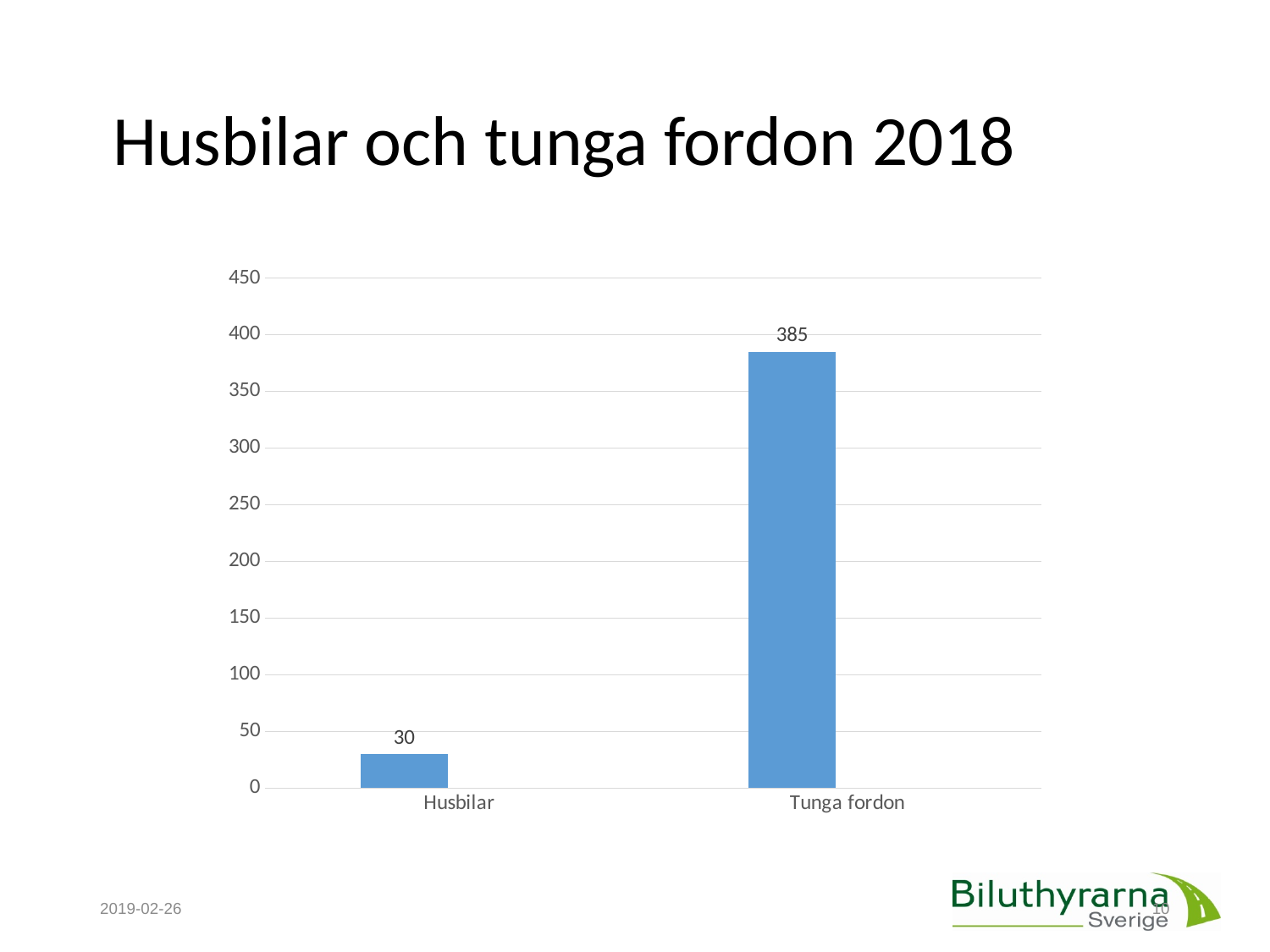

# Husbilar och tunga fordon 2018

### Chart

| Category |  |  |
|---|---|---|
| Husbilar | 30.0 | None |
| Tunga fordon | 385.0 | None |
2019-02-26
10